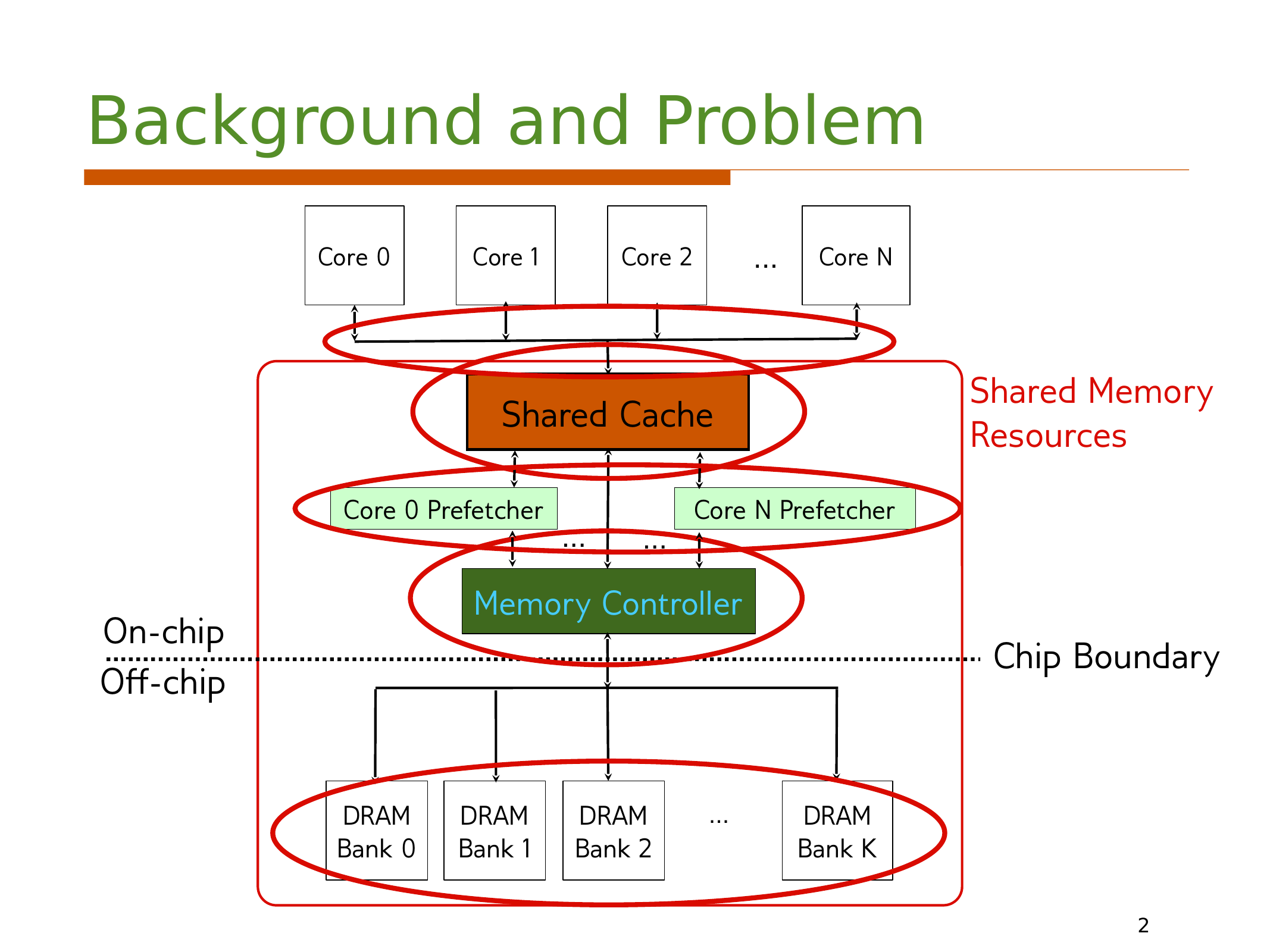

# Background and Problem

Core 0
Core 1
Core 2
Core N
...

Shared Memory
Resources
Shared Cache

Core 0 Prefetcher
Core N Prefetcher
...
...

Memory Controller
On-chip
Chip Boundary

Off-chip

DRAM
Bank 0
DRAM
Bank 1
DRAM Bank 2
DRAM
Bank K
...

2
2